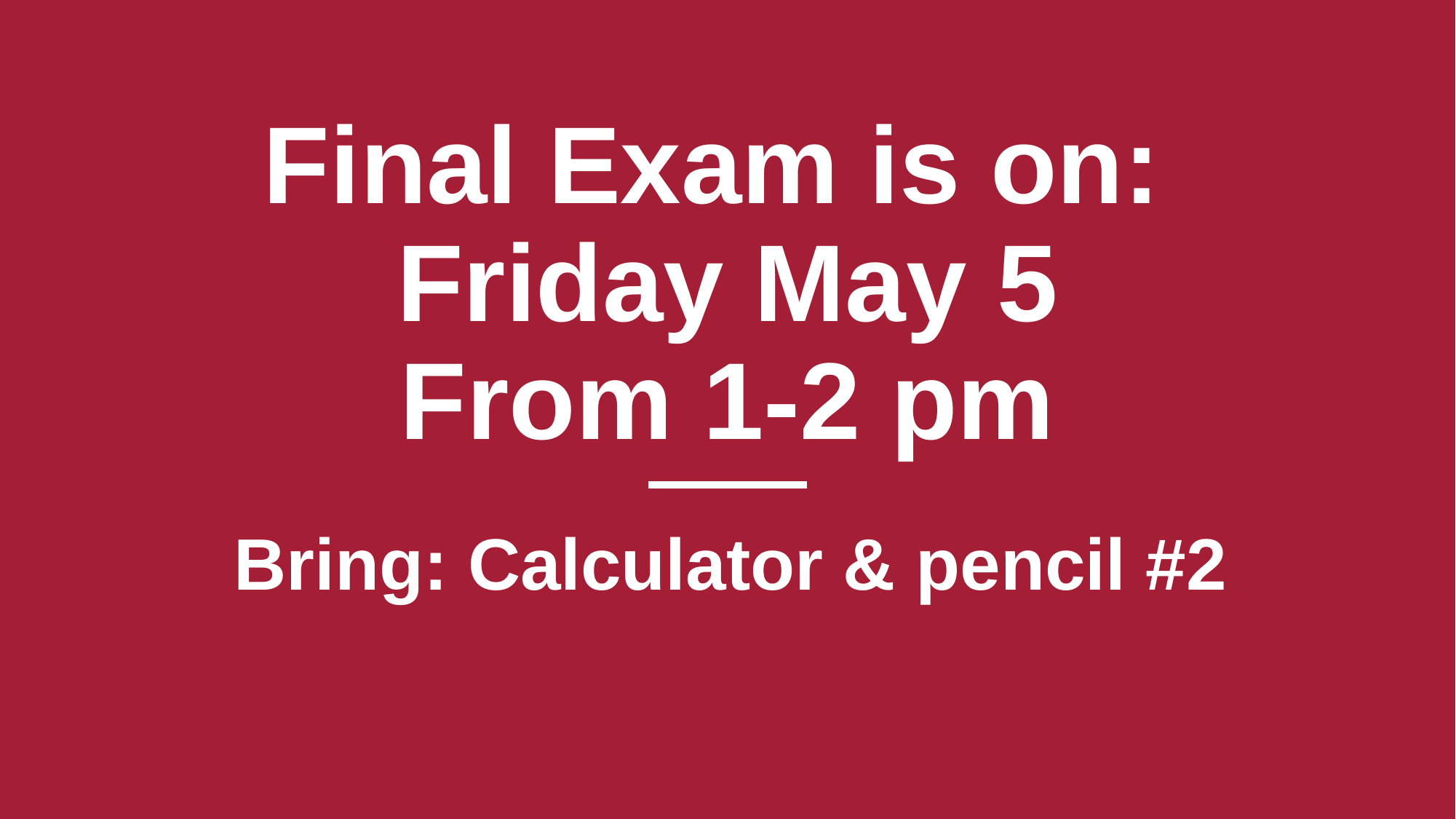

# Final Exam is on: Friday May 5 From 1-2 pm
Bring: Calculator & pencil #2